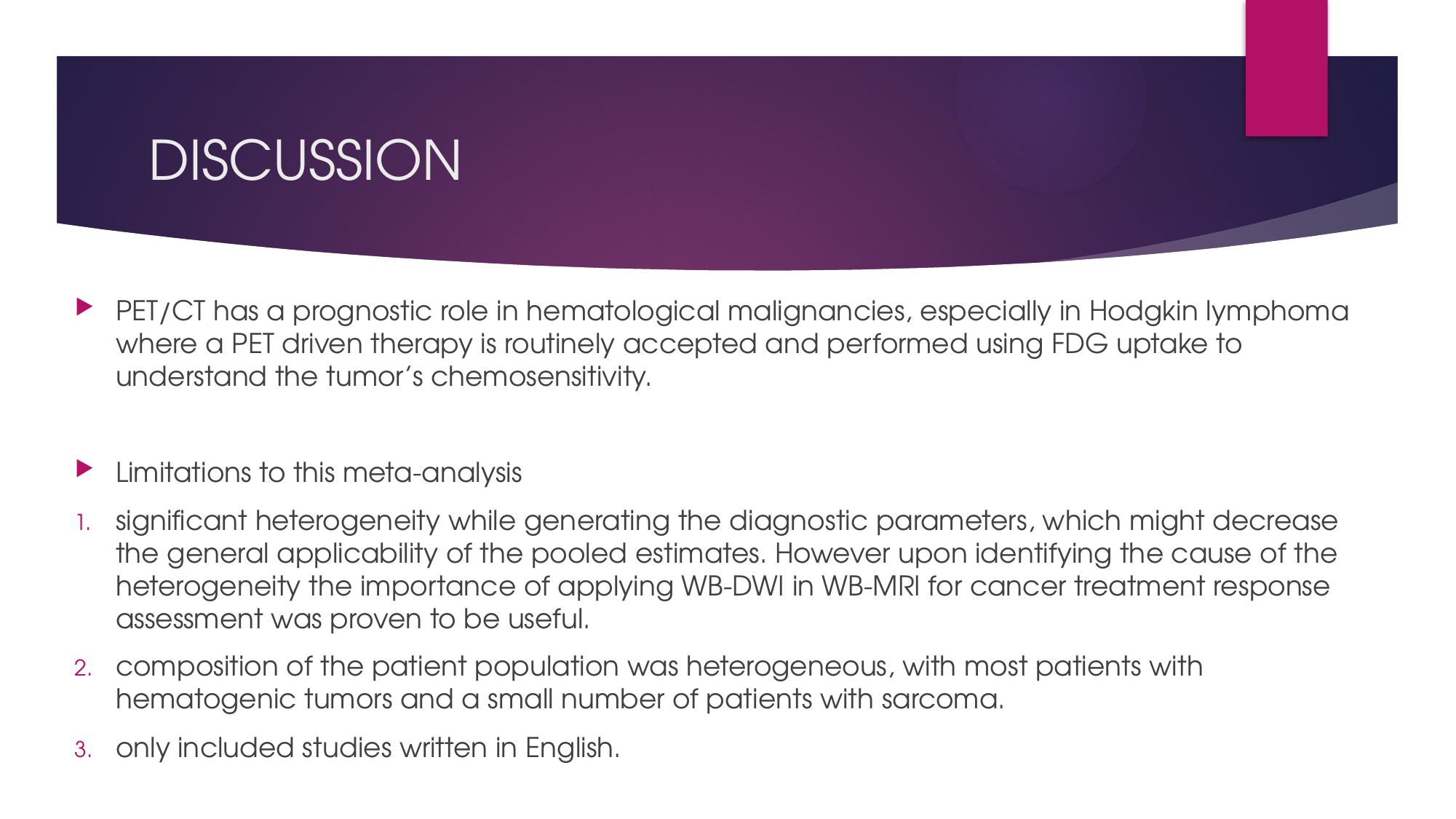

# DISCUSSION
PET/CT has a prognostic role in hematological malignancies, especially in Hodgkin lymphoma where a PET driven therapy is routinely accepted and performed using FDG uptake to understand the tumor’s chemosensitivity.

Limitations to this meta-analysis
significant heterogeneity while generating the diagnostic parameters, which might decrease the general applicability of the pooled estimates. However upon identifying the cause of the heterogeneity the importance of applying WB-DWI in WB-MRI for cancer treatment response assessment was proven to be useful.
composition of the patient population was heterogeneous, with most patients with hematogenic tumors and a small number of patients with sarcoma.
only included studies written in English.